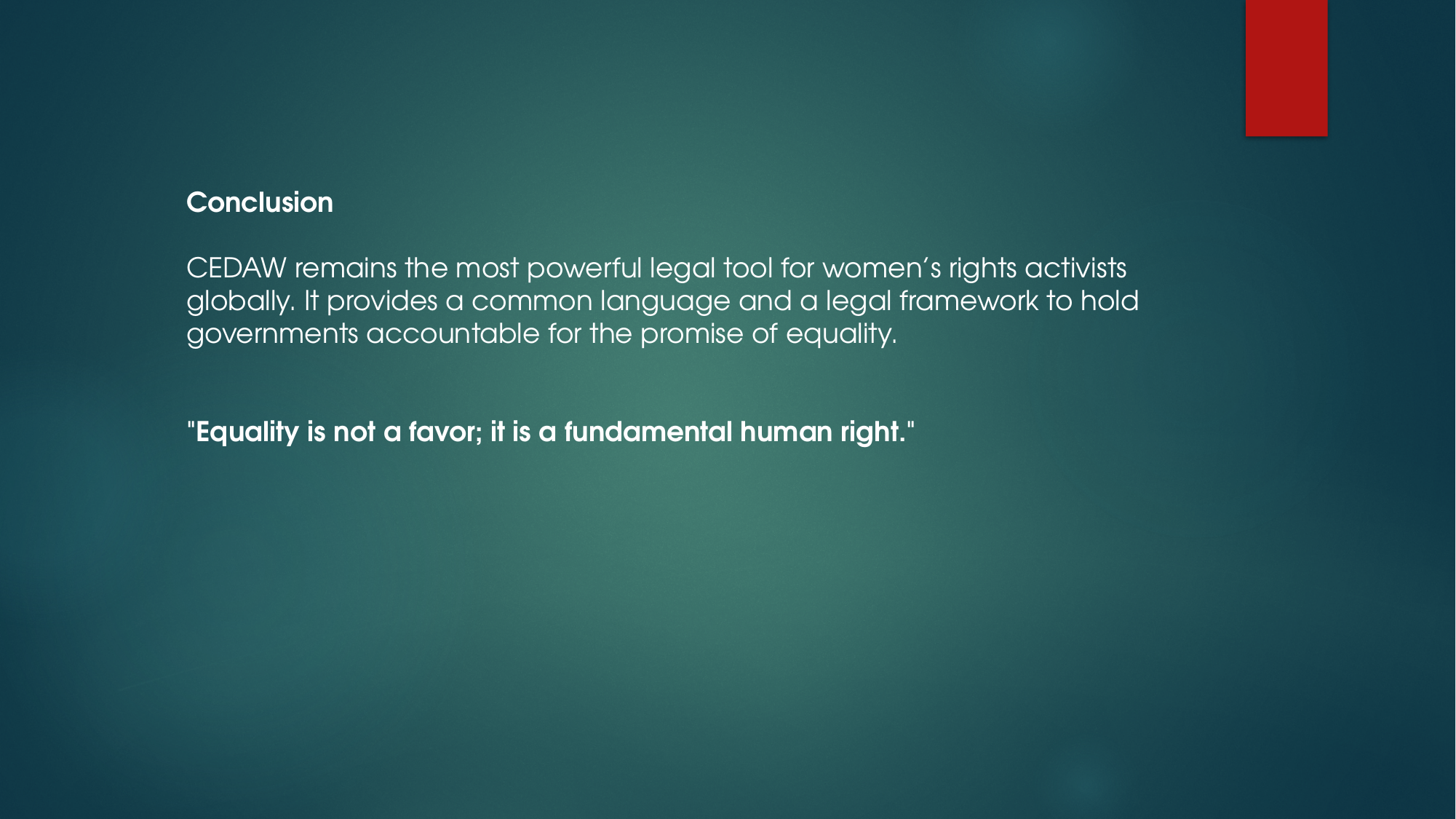

Conclusion

CEDAW remains the most powerful legal tool for women’s rights activists globally. It provides a common language and a legal framework to hold governments accountable for the promise of equality.

"Equality is not a favor; it is a fundamental human right."